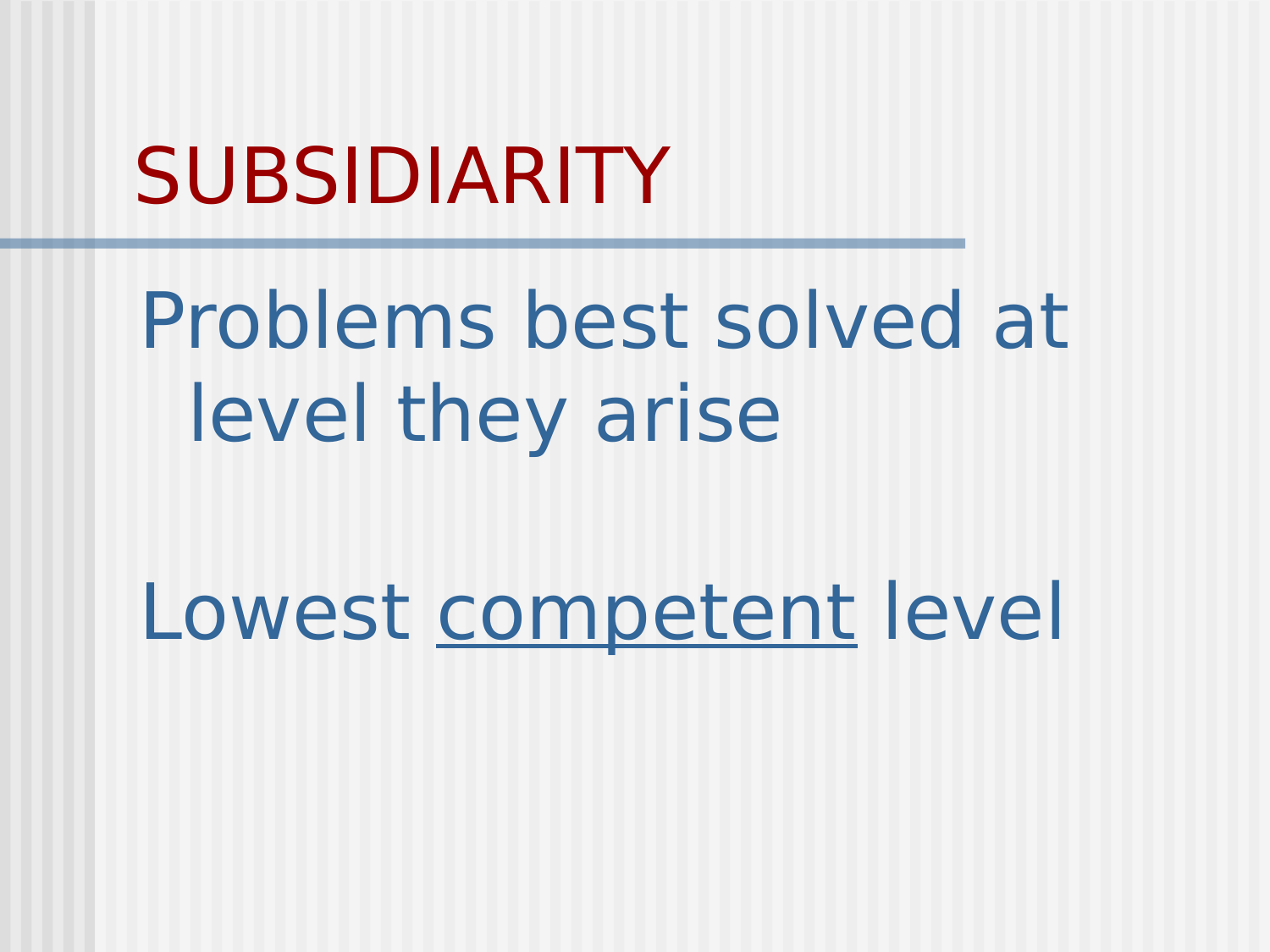

# SUBSIDIARITY
Problems best solved at level they arise

Lowest competent level